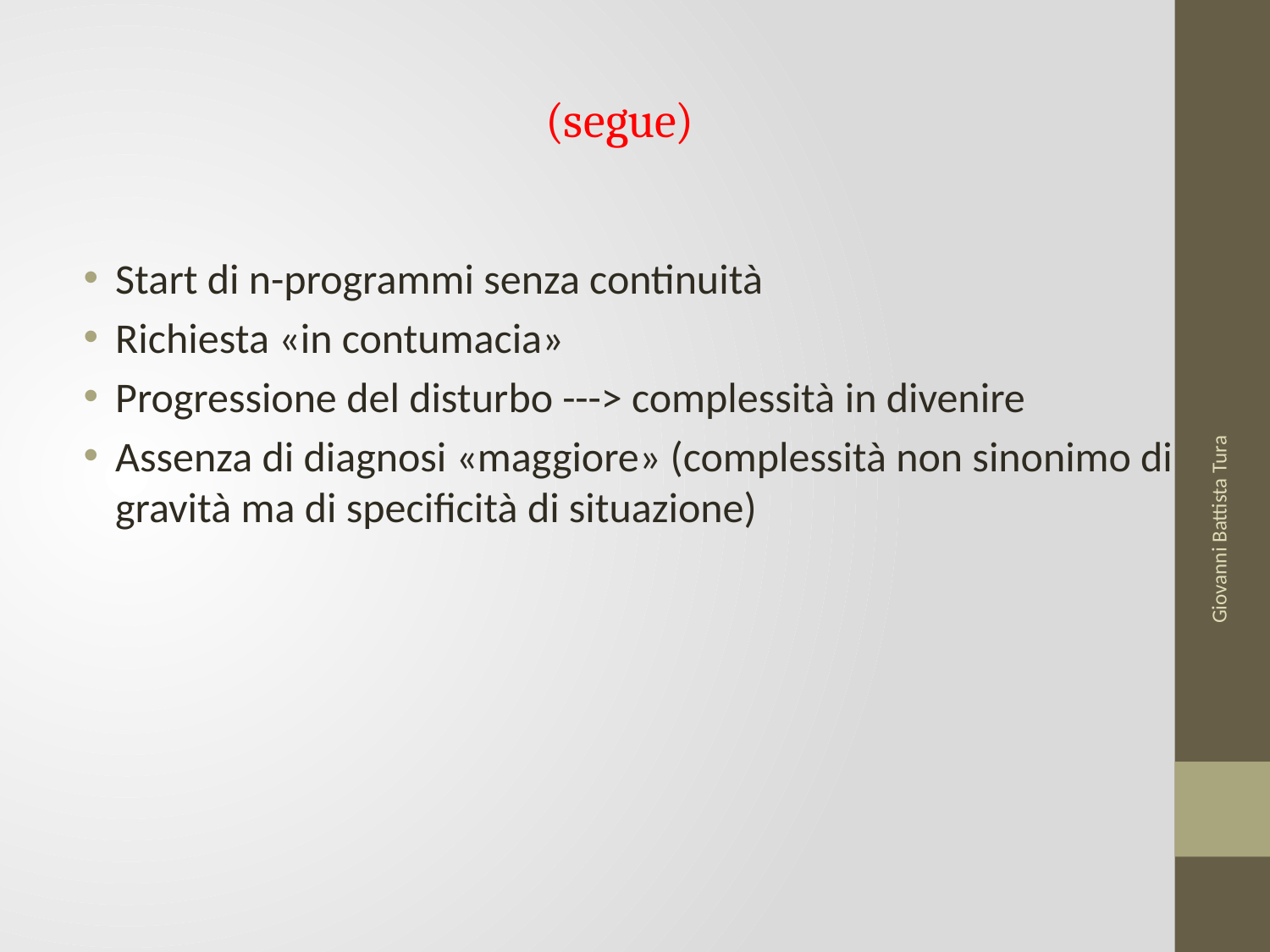

# (segue)

Start di n-programmi senza continuità
Richiesta «in contumacia»
Progressione del disturbo ---> complessità in divenire
Assenza di diagnosi «maggiore» (complessità non sinonimo di gravità ma di specificità di situazione)

Giovanni Battista Tura